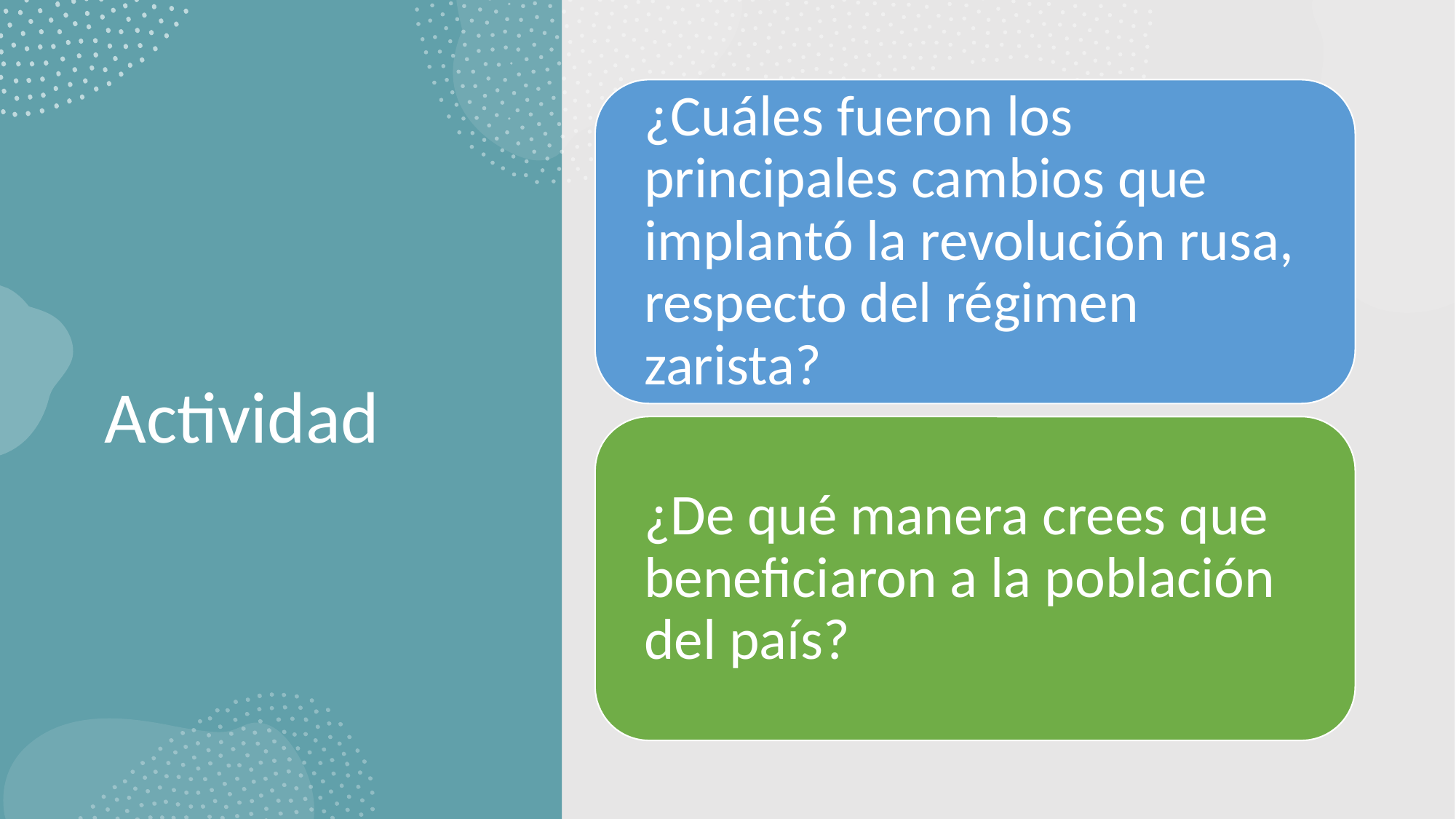

¿Cuáles fueron los principales cambios que implantó la revolución rusa, respecto del régimen zarista?
¿De qué manera crees que beneficiaron a la población del país?
# Actividad